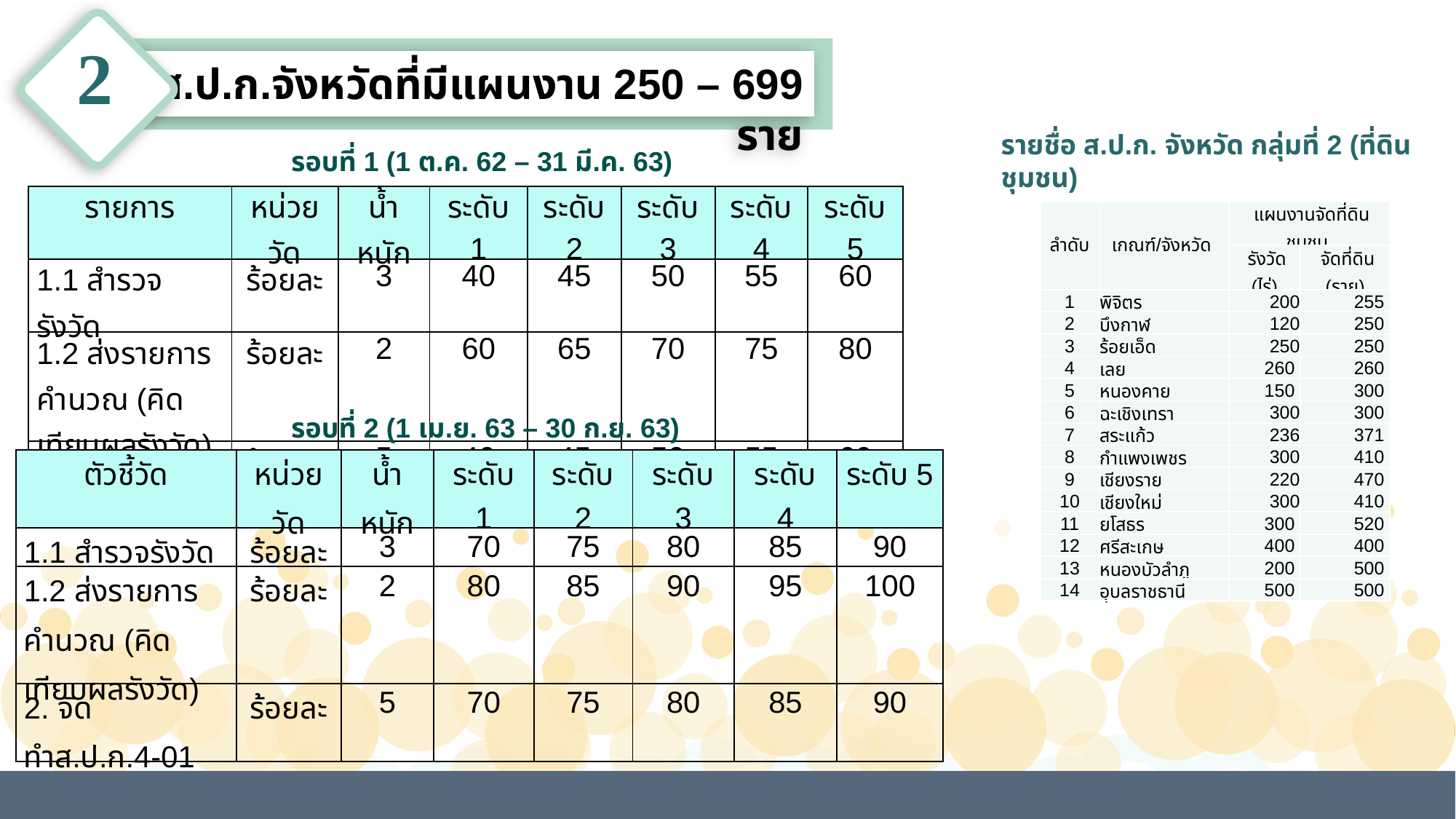

2

ส.ป.ก.จังหวัดที่มีแผนงาน 250 – 699 ราย
รายชื่อ ส.ป.ก. จังหวัด กลุ่มที่ 2 (ที่ดินชุมชน)
รอบที่ 1 (1 ต.ค. 62 – 31 มี.ค. 63)
| รายการ | หน่วยวัด | น้ำหนัก | ระดับ 1 | ระดับ 2 | ระดับ 3 | ระดับ 4 | ระดับ 5 |
| --- | --- | --- | --- | --- | --- | --- | --- |
| 1.1 สำรวจรังวัด | ร้อยละ | 3 | 40 | 45 | 50 | 55 | 60 |
| 1.2 ส่งรายการคำนวณ (คิดเทียบผลรังวัด) | ร้อยละ | 2 | 60 | 65 | 70 | 75 | 80 |
| 2.สอบสวนสิทธิ | ร้อยละ | 5 | 40 | 45 | 50 | 55 | 60 |
| ลำดับ | เกณฑ์/จังหวัด | แผนงานจัดที่ดินชุมชน |  |
| --- | --- | --- | --- |
|  |  | รังวัด (ไร่) | จัดที่ดิน (ราย) |
| 1 | พิจิตร | 200 | 255 |
| 2 | บึงกาฬ | 120 | 250 |
| 3 | ร้อยเอ็ด | 250 | 250 |
| 4 | เลย | 260 | 260 |
| 5 | หนองคาย | 150 | 300 |
| 6 | ฉะเชิงเทรา | 300 | 300 |
| 7 | สระแก้ว | 236 | 371 |
| 8 | กำแพงเพชร | 300 | 410 |
| 9 | เชียงราย | 220 | 470 |
| 10 | เชียงใหม่ | 300 | 410 |
| 11 | ยโสธร | 300 | 520 |
| 12 | ศรีสะเกษ | 400 | 400 |
| 13 | หนองบัวลำภู | 200 | 500 |
| 14 | อุบลราชธานี | 500 | 500 |
รอบที่ 2 (1 เม.ย. 63 – 30 ก.ย. 63)
| ตัวชี้วัด | หน่วยวัด | น้ำหนัก | ระดับ 1 | ระดับ 2 | ระดับ 3 | ระดับ 4 | ระดับ 5 |
| --- | --- | --- | --- | --- | --- | --- | --- |
| 1.1 สำรวจรังวัด | ร้อยละ | 3 | 70 | 75 | 80 | 85 | 90 |
| 1.2 ส่งรายการคำนวณ (คิดเทียบผลรังวัด) | ร้อยละ | 2 | 80 | 85 | 90 | 95 | 100 |
| 2. จัดทำส.ป.ก.4-01 | ร้อยละ | 5 | 70 | 75 | 80 | 85 | 90 |